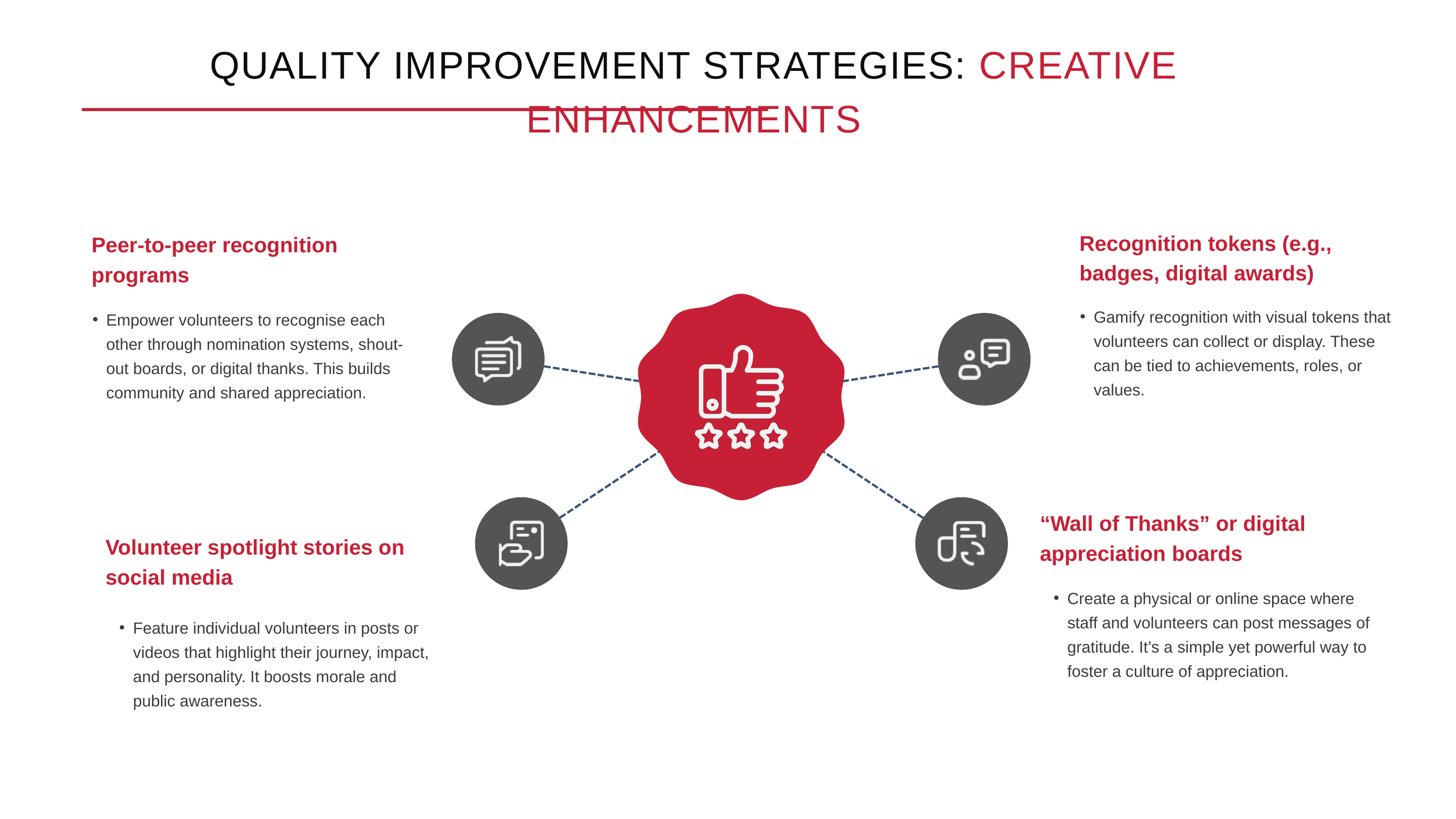

QUALITY IMPROVEMENT STRATEGIES: CREATIVE ENHANCEMENTS

Recognition tokens (e.g., badges, digital awards)
Peer-to-peer recognition programs

Gamify recognition with visual tokens that volunteers can collect or display. These can be tied to achievements, roles, or values.
Empower volunteers to recognise each other through nomination systems, shout-out boards, or digital thanks. This builds community and shared appreciation.

“Wall of Thanks” or digital appreciation boards

Volunteer spotlight stories on social media
Create a physical or online space where staff and volunteers can post messages of gratitude. It’s a simple yet powerful way to foster a culture of appreciation.

Feature individual volunteers in posts or videos that highlight their journey, impact, and personality. It boosts morale and public awareness.